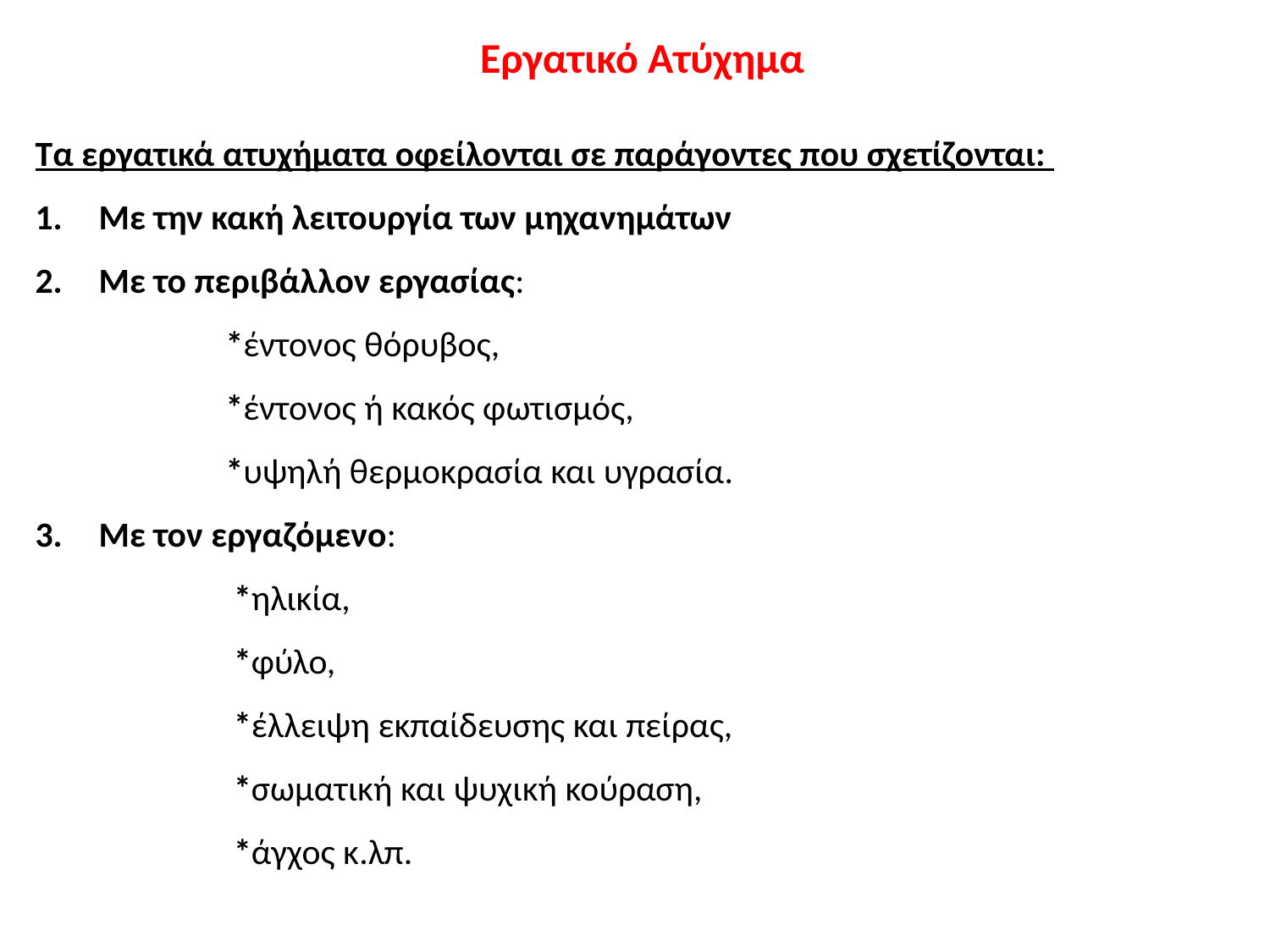

Εργατικό Ατύχημα
Τα εργατικά ατυχήματα οφείλονται σε παράγοντες που σχετίζονται:
Με την κακή λειτουργία των μηχανημάτων
Με το περιβάλλον εργασίας:
	*έντονος θόρυβος,
	*έντονος ή κακός φωτισμός,
	*υψηλή θερμοκρασία και υγρασία.
Με τον εργαζόμενο:
	 *ηλικία,
	 *φύλο,
	 *έλλειψη εκπαίδευσης και πείρας,
	 *σωματική και ψυχική κούραση,
	 *άγχος κ.λπ.